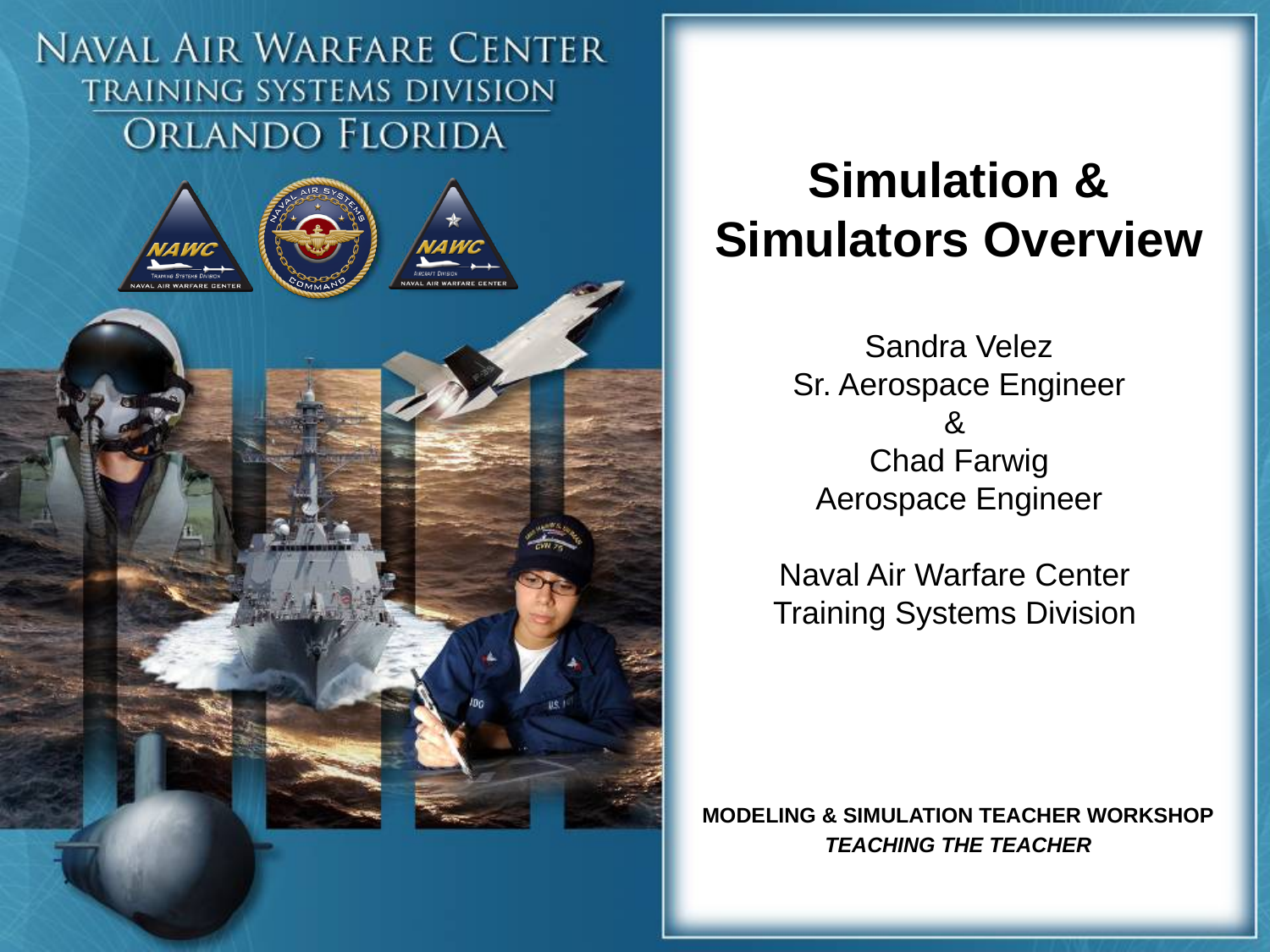

# Simulation & Simulators Overview Sandra Velez Sr. Aerospace Engineer & Chad Farwig Aerospace Engineer Naval Air Warfare Center Training Systems Division
MODELING & SIMULATION TEACHER WORKSHOP
TEACHING THE TEACHER